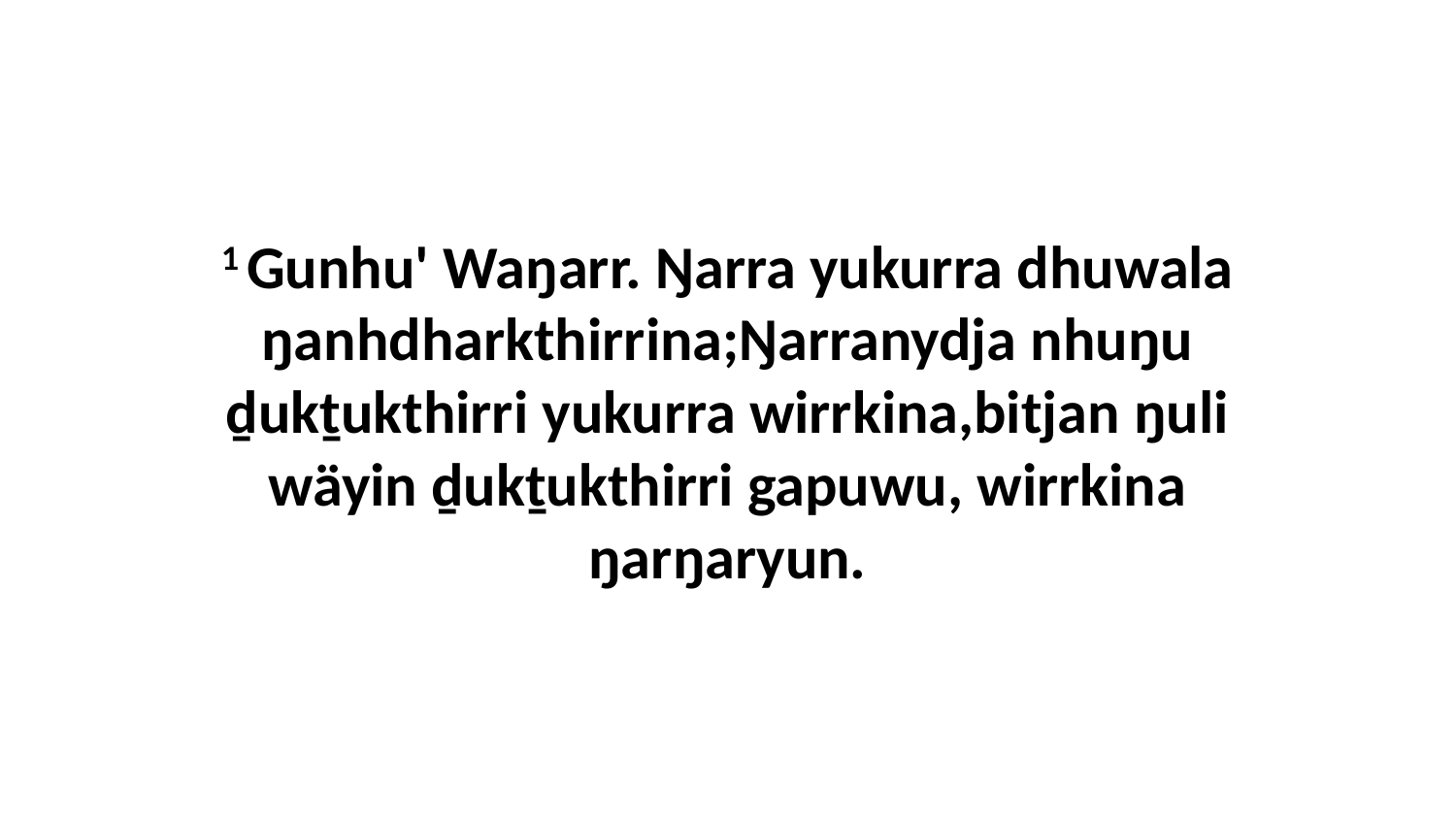

1 Gunhu' Waŋarr. Ŋarra yukurra dhuwala ŋanhdharkthirrina;Ŋarranydja nhuŋu ḏukṯukthirri yukurra wirrkina,bitjan ŋuli wäyin ḏukṯukthirri gapuwu, wirrkina ŋarŋaryun.